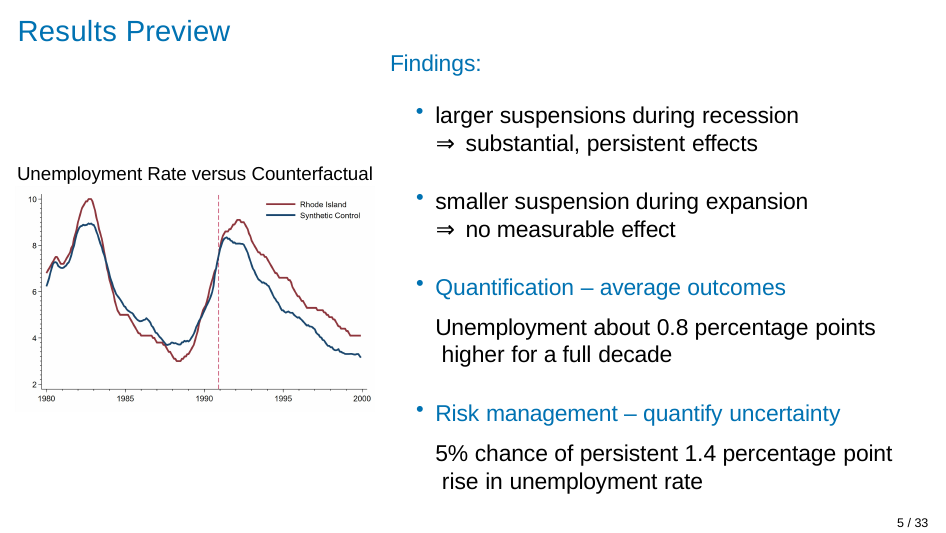

# Results Preview
Findings:
larger suspensions during recession
⇒ substantial, persistent effects
smaller suspension during expansion
⇒ no measurable effect
Quantification – average outcomes
Unemployment about 0.8 percentage points  higher for a full decade
Unemployment Rate versus Counterfactual

Risk management – quantify uncertainty
5% chance of persistent 1.4 percentage point  rise in unemployment rate
5 / 33